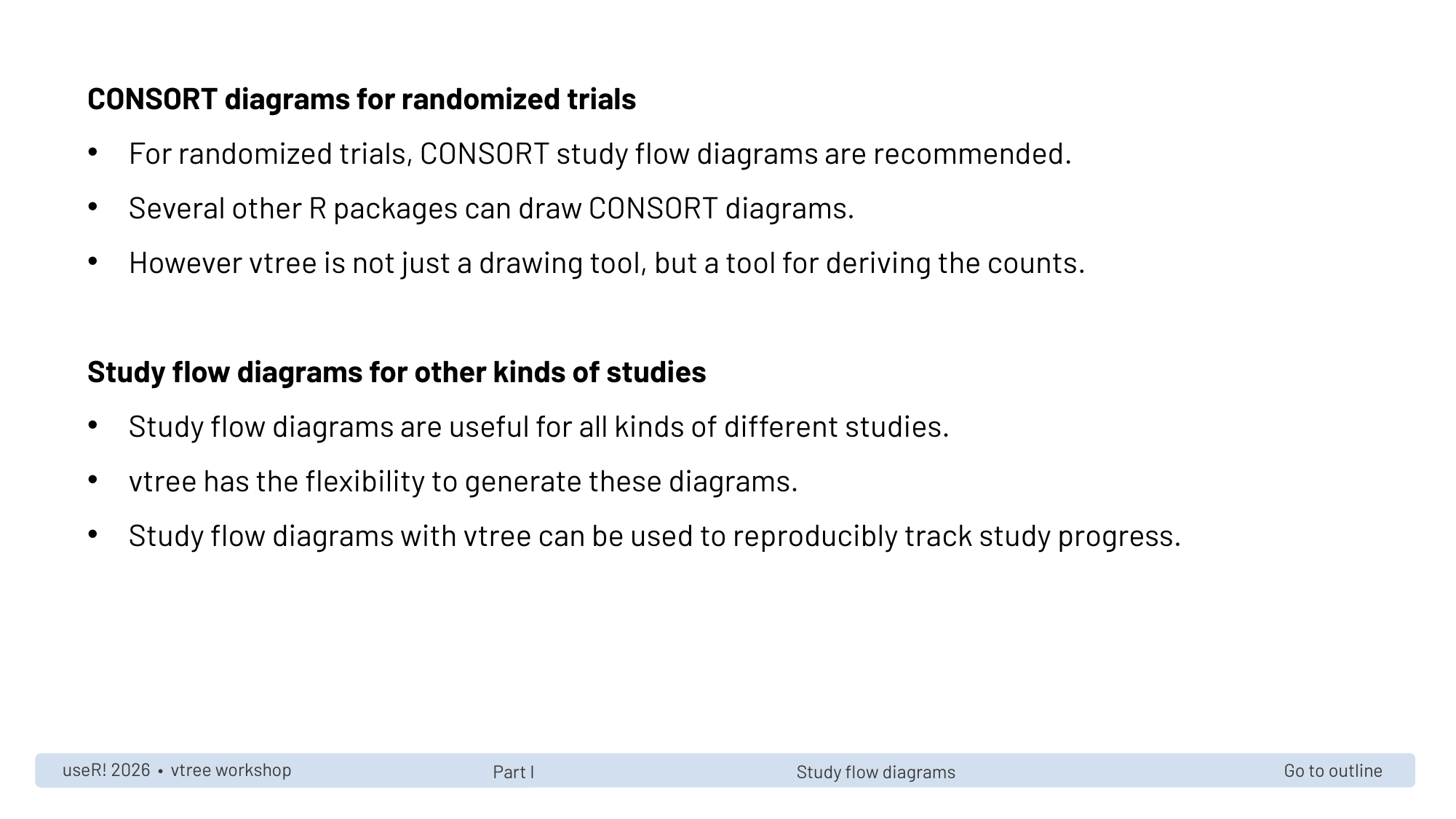

CONSORT diagrams for randomized trials
For randomized trials, CONSORT study flow diagrams are recommended.
Several other R packages can draw CONSORT diagrams.
However vtree is not just a drawing tool, but a tool for deriving the counts.

Study flow diagrams for other kinds of studies
Study flow diagrams are useful for all kinds of different studies.
vtree has the flexibility to generate these diagrams.
Study flow diagrams with vtree can be used to reproducibly track study progress.

Part I
Study flow diagrams